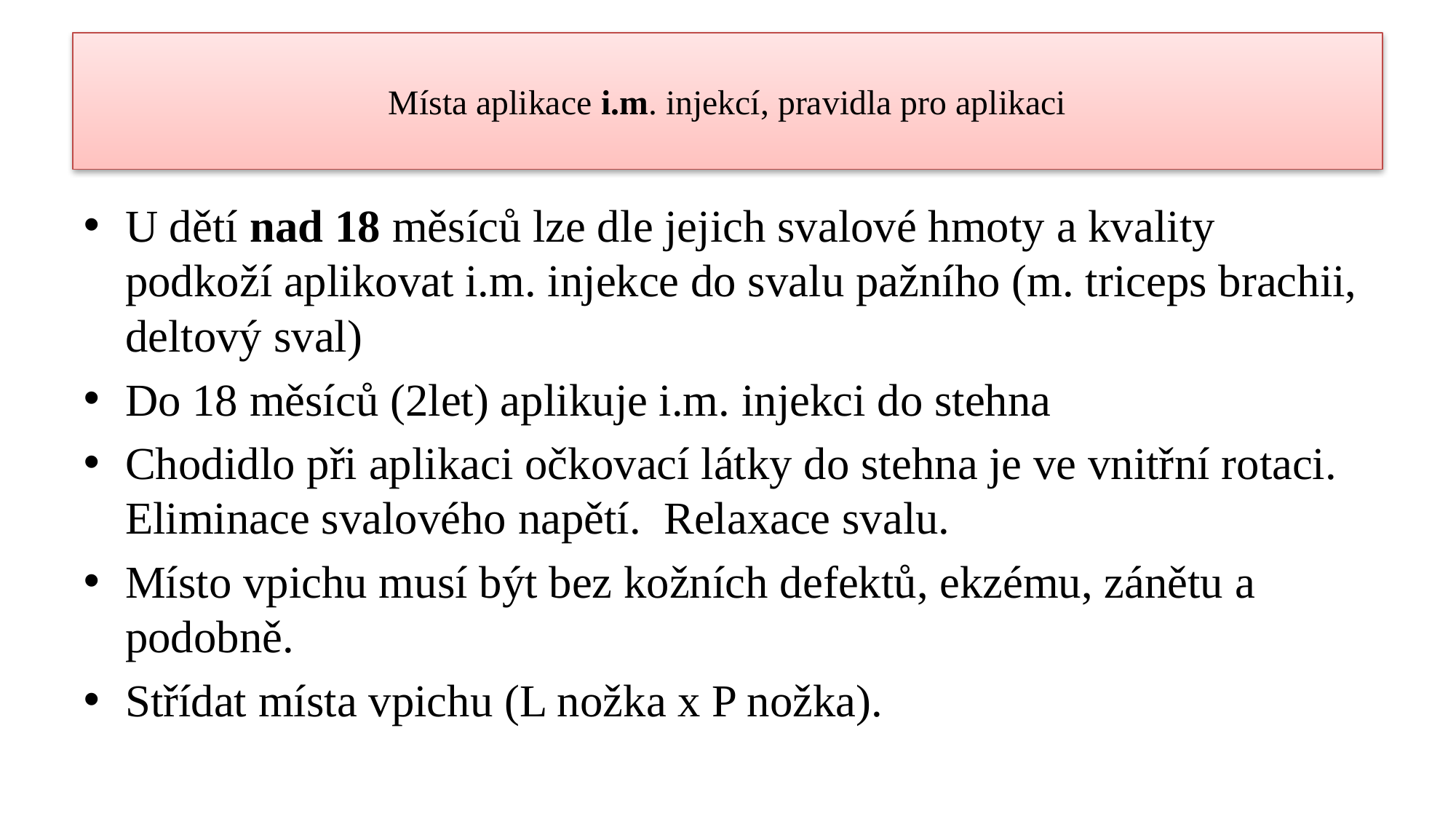

# Místa aplikace i.m. injekcí, pravidla pro aplikaci
U dětí nad 18 měsíců lze dle jejich svalové hmoty a kvality podkoží aplikovat i.m. injekce do svalu pažního (m. triceps brachii, deltový sval)
Do 18 měsíců (2let) aplikuje i.m. injekci do stehna
Chodidlo při aplikaci očkovací látky do stehna je ve vnitřní rotaci. Eliminace svalového napětí.  Relaxace svalu.
Místo vpichu musí být bez kožních defektů, ekzému, zánětu a podobně.
Střídat místa vpichu (L nožka x P nožka).